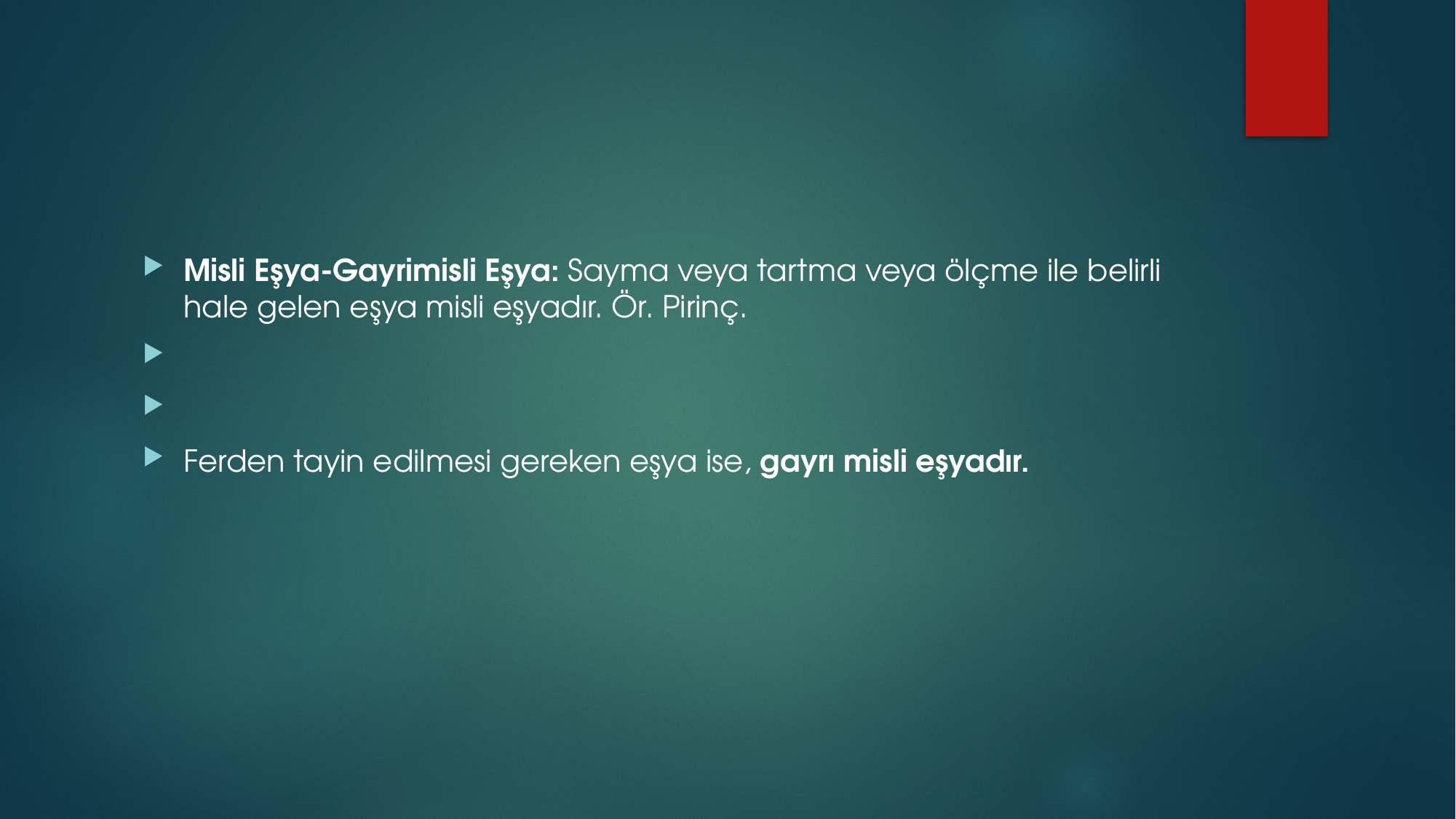

#
Misli Eşya-Gayrimisli Eşya: Sayma veya tartma veya ölçme ile belirli hale gelen eşya misli eşyadır. Ör. Pirinç.

Ferden tayin edilmesi gereken eşya ise, gayrı misli eşyadır.